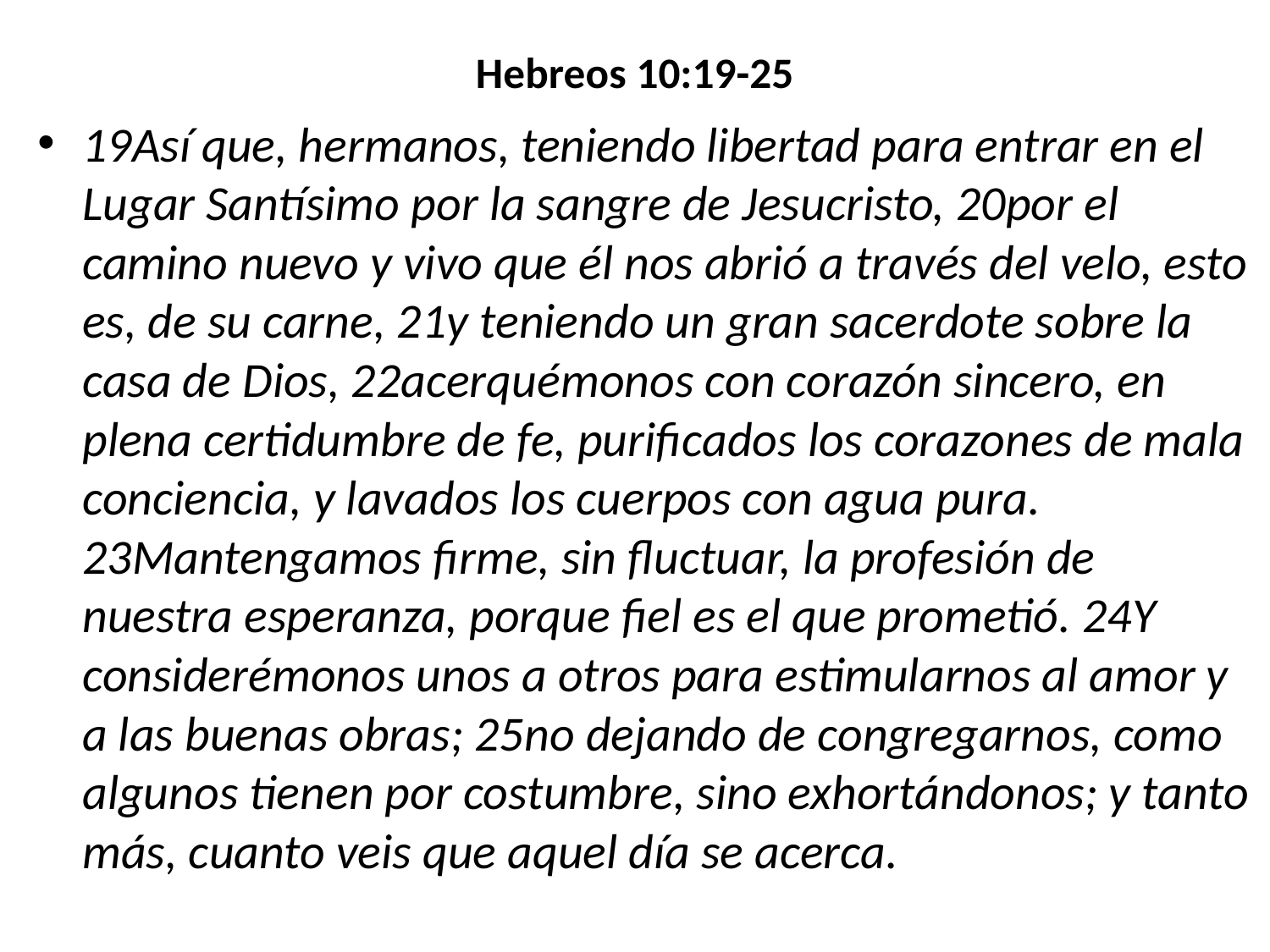

# Hebreos 10:19-25
19Así que, hermanos, teniendo libertad para entrar en el Lugar Santísimo por la sangre de Jesucristo, 20por el camino nuevo y vivo que él nos abrió a través del velo, esto es, de su carne, 21y teniendo un gran sacerdote sobre la casa de Dios, 22acerquémonos con corazón sincero, en plena certidumbre de fe, purificados los corazones de mala conciencia, y lavados los cuerpos con agua pura. 23Mantengamos firme, sin fluctuar, la profesión de nuestra esperanza, porque fiel es el que prometió. 24Y considerémonos unos a otros para estimularnos al amor y a las buenas obras; 25no dejando de congregarnos, como algunos tienen por costumbre, sino exhortándonos; y tanto más, cuanto veis que aquel día se acerca.